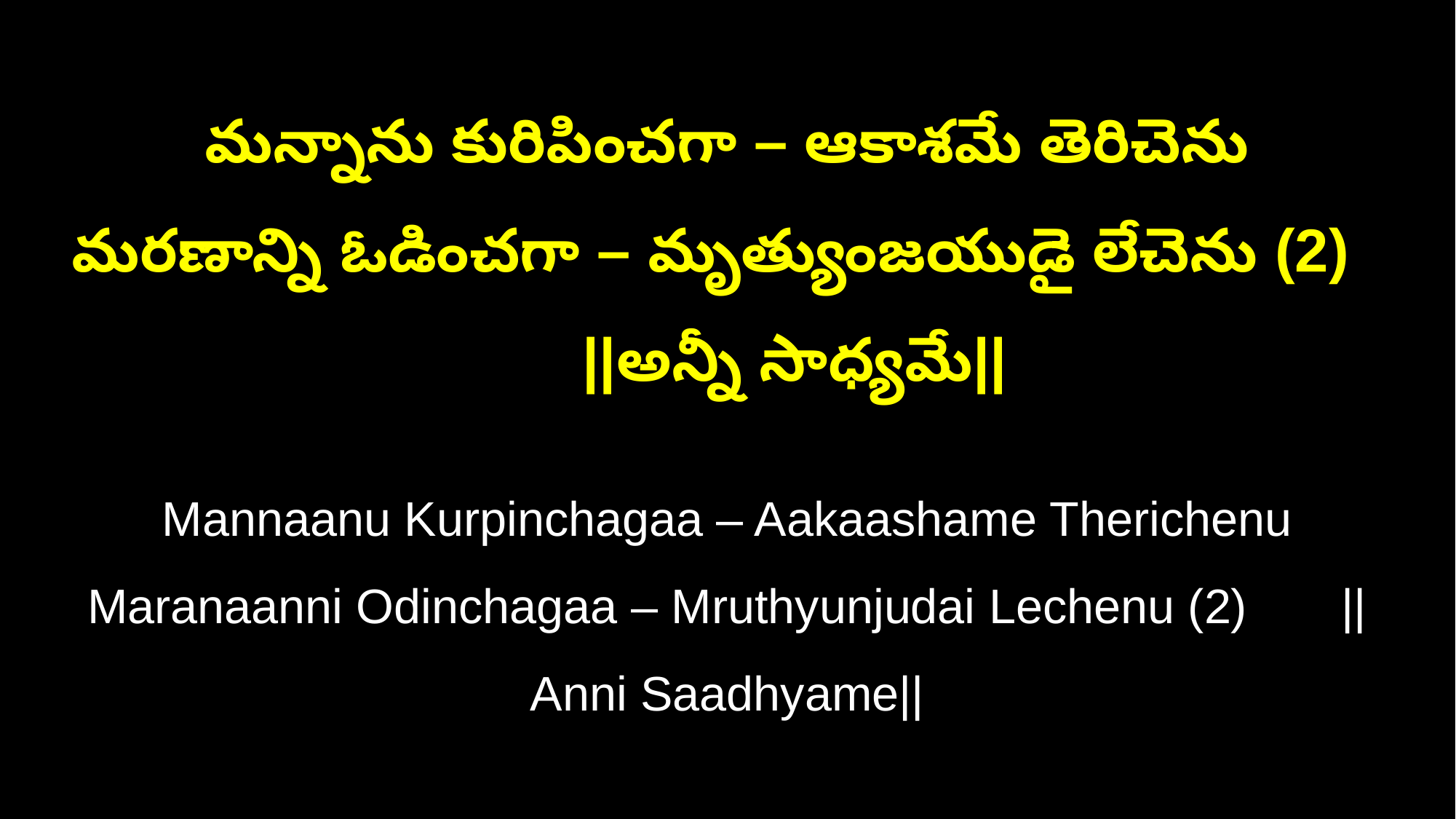

మన్నాను కురిపించగా – ఆకాశమే తెరిచెను
మరణాన్ని ఓడించగా – మృత్యుంజయుడై లేచెను (2)           ||అన్నీ సాధ్యమే||
Mannaanu Kurpinchagaa – Aakaashame Therichenu
Maranaanni Odinchagaa – Mruthyunjudai Lechenu (2)       ||Anni Saadhyame||